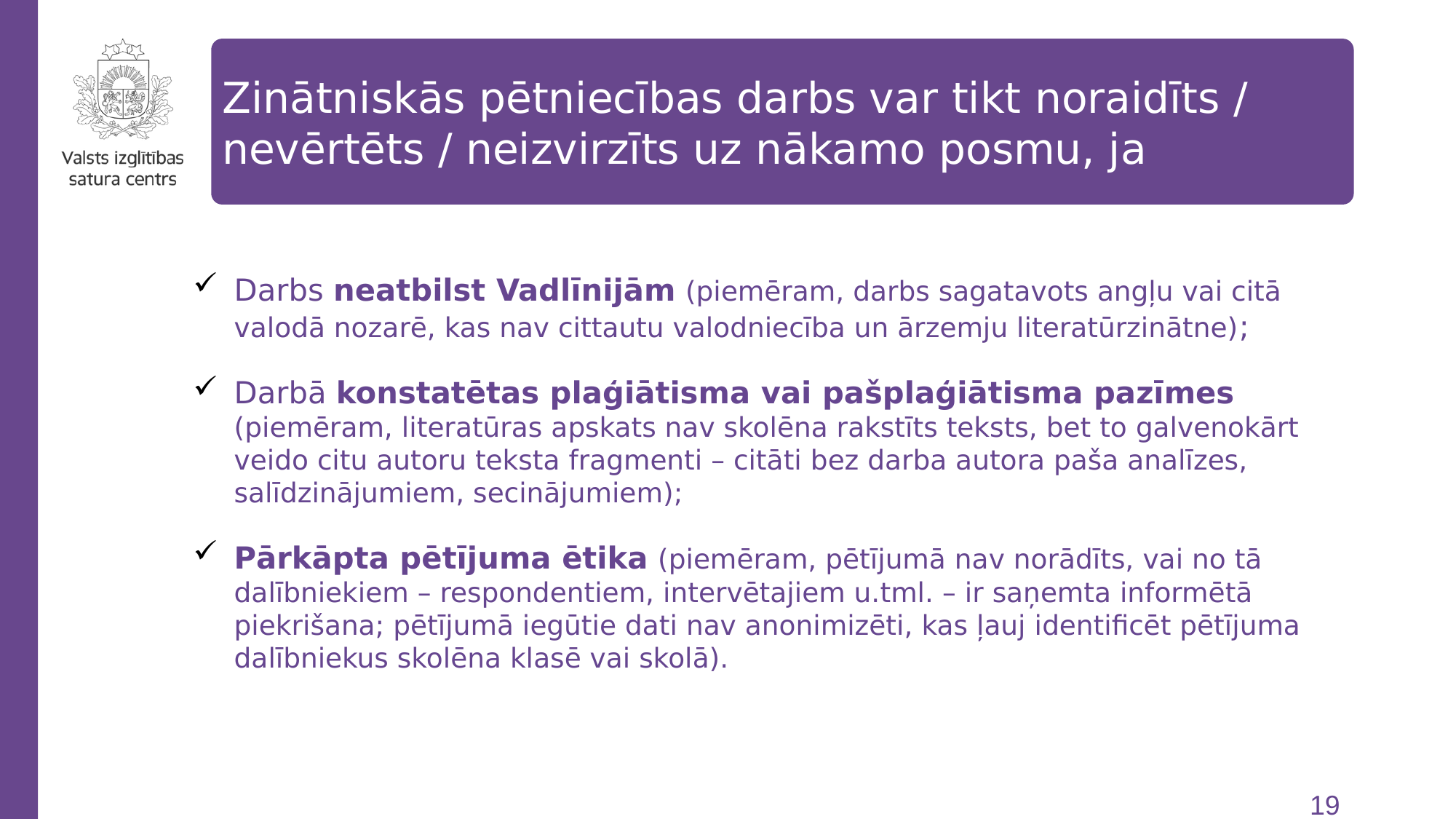

Zinātniskās pētniecības darbs var tikt noraidīts / nevērtēts / neizvirzīts uz nākamo posmu, ja
Informācija par Latvijas skolēnu 49. zinātniskās pētniecības darbu konferenci
Darbs neatbilst Vadlīnijām (piemēram, darbs sagatavots angļu vai citā valodā nozarē, kas nav cittautu valodniecība un ārzemju literatūrzinātne);
Darbā konstatētas plaģiātisma vai pašplaģiātisma pazīmes (piemēram, literatūras apskats nav skolēna rakstīts teksts, bet to galvenokārt veido citu autoru teksta fragmenti – citāti bez darba autora paša analīzes, salīdzinājumiem, secinājumiem);
Pārkāpta pētījuma ētika (piemēram, pētījumā nav norādīts, vai no tā dalībniekiem – respondentiem, intervētajiem u.tml. – ir saņemta informētā piekrišana; pētījumā iegūtie dati nav anonimizēti, kas ļauj identificēt pētījuma dalībniekus skolēna klasē vai skolā).

110488
62552
57150
55049
50852
47800
19